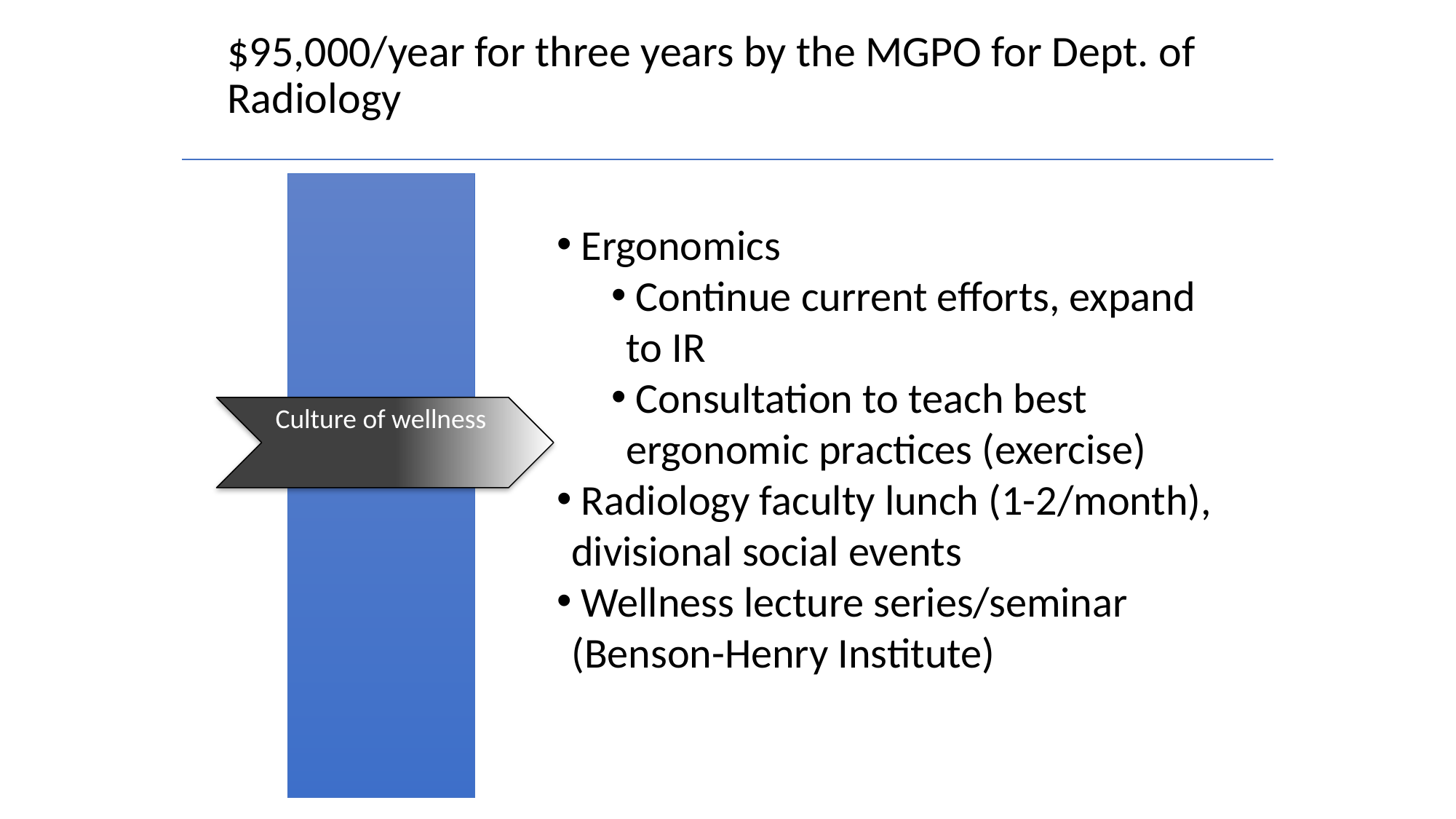

# $95,000/year for three years by the MGPO for Dept. of Radiology

 Ergonomics
 Continue current efforts, expand to IR
 Consultation to teach best ergonomic practices (exercise)
 Radiology faculty lunch (1-2/month), divisional social events
 Wellness lecture series/seminar (Benson-Henry Institute)
Culture of wellness